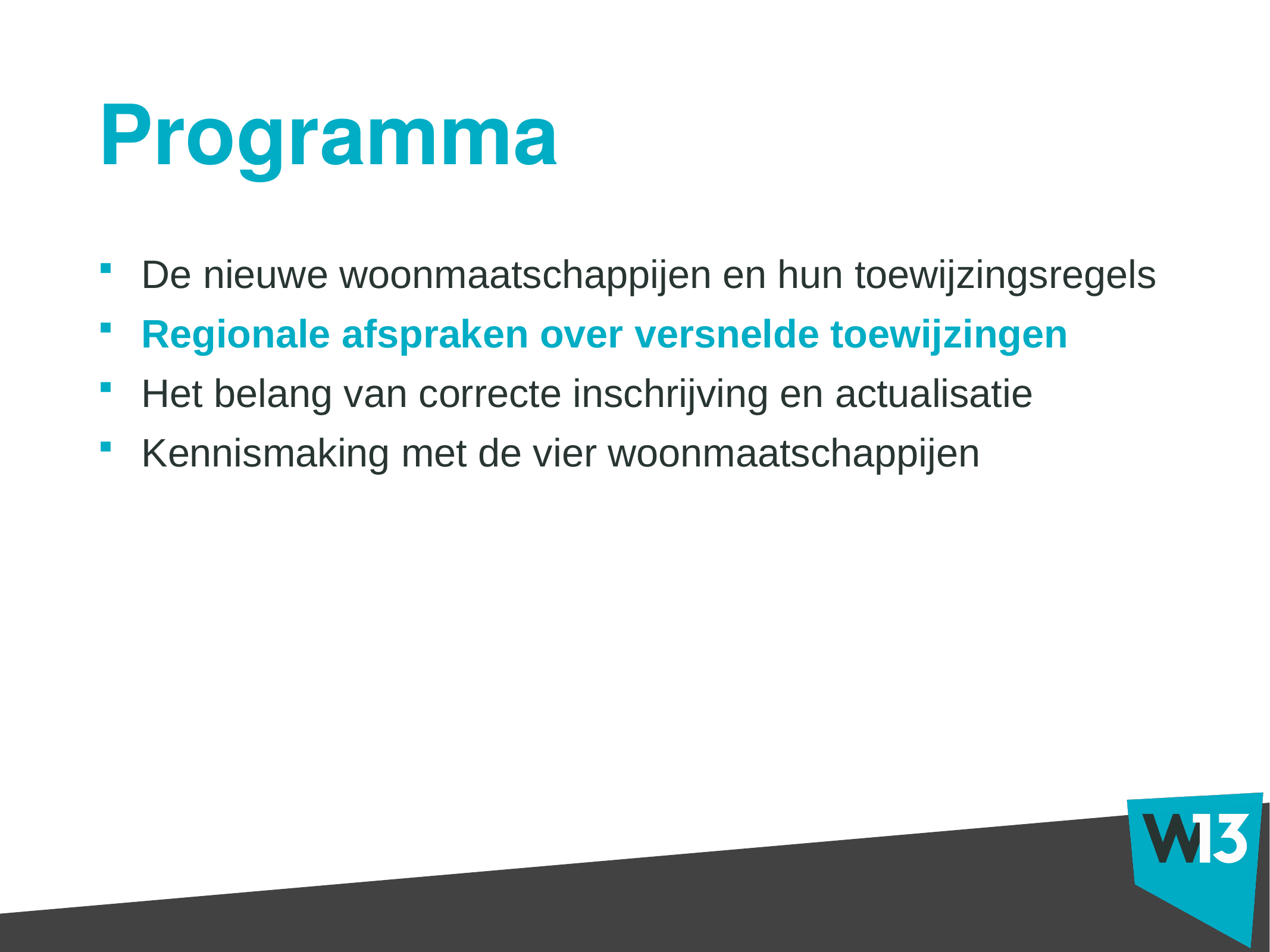

# Programma
De nieuwe woonmaatschappijen en hun toewijzingsregels
Regionale afspraken over versnelde toewijzingen
Het belang van correcte inschrijving en actualisatie
Kennismaking met de vier woonmaatschappijen